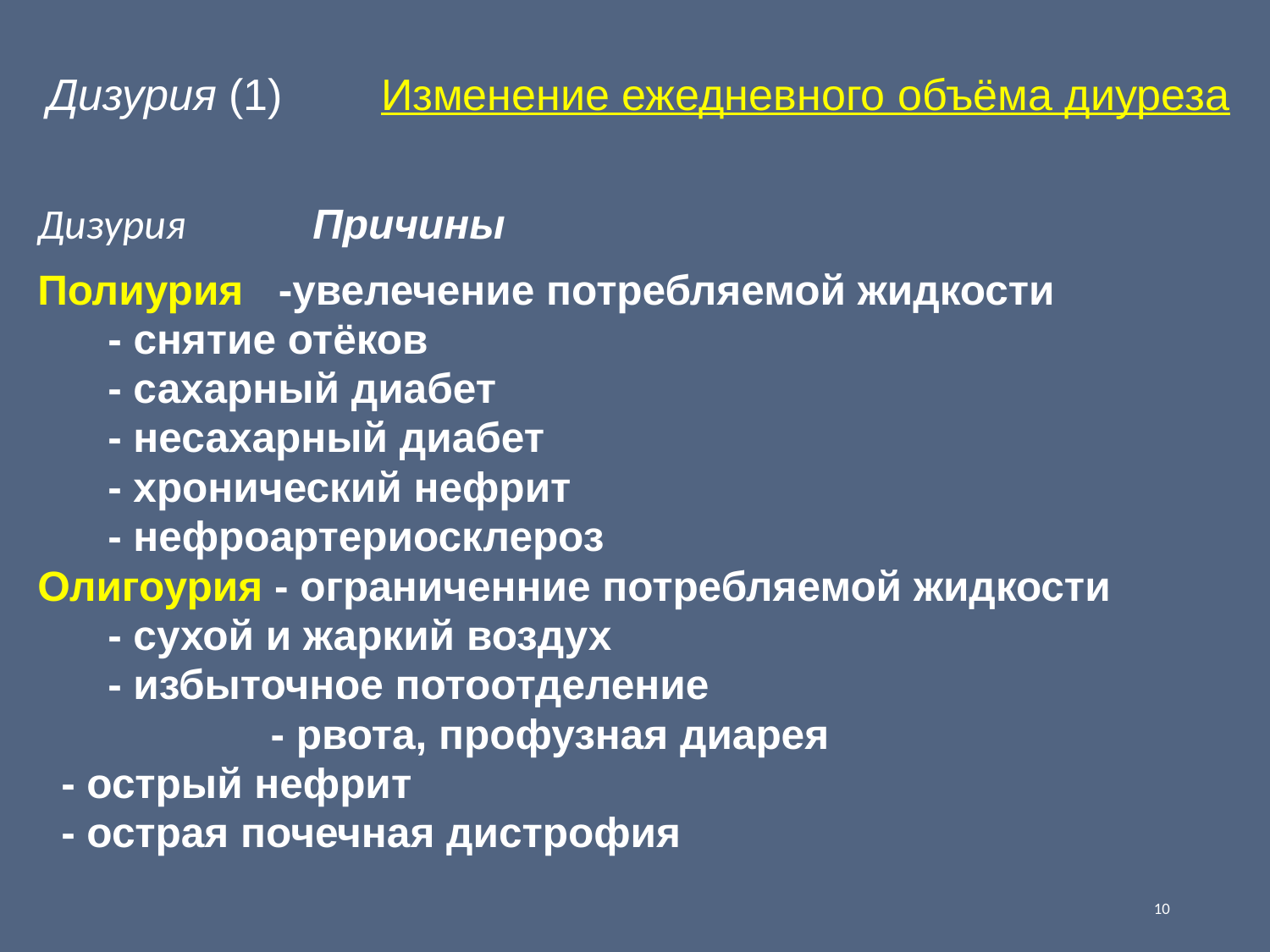

# Дизурия (1)        Изменение ежедневного объёма диуреза
Дизурия 			Причины
Полиурия   -увелечение потребляемой жидкости
			    - снятие отёков
			    - сахарный диабет
			    - несахарный диабет
			    - хронический нефрит
			    - нефроартериосклероз
Олигоурия - ограниченние потребляемой жидкости
			    - сухой и жаркий воздух
			    - избыточное потоотделение
                    - рвота, профузная диарея
				- острый нефрит
				- острая почечная дистрофия
10